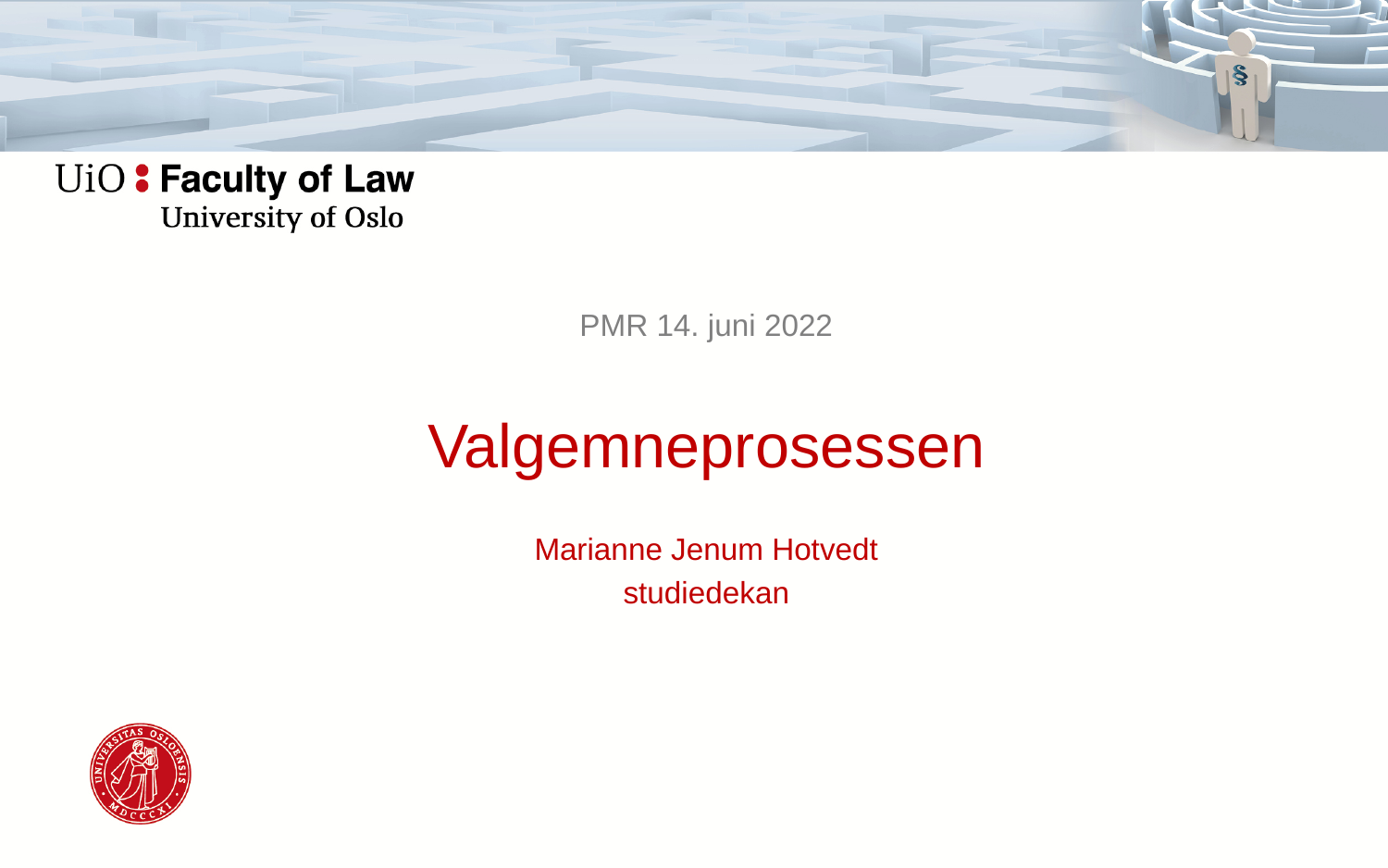

# PMR 14. juni 2022
Valgemneprosessen

Marianne Jenum Hotvedt
studiedekan